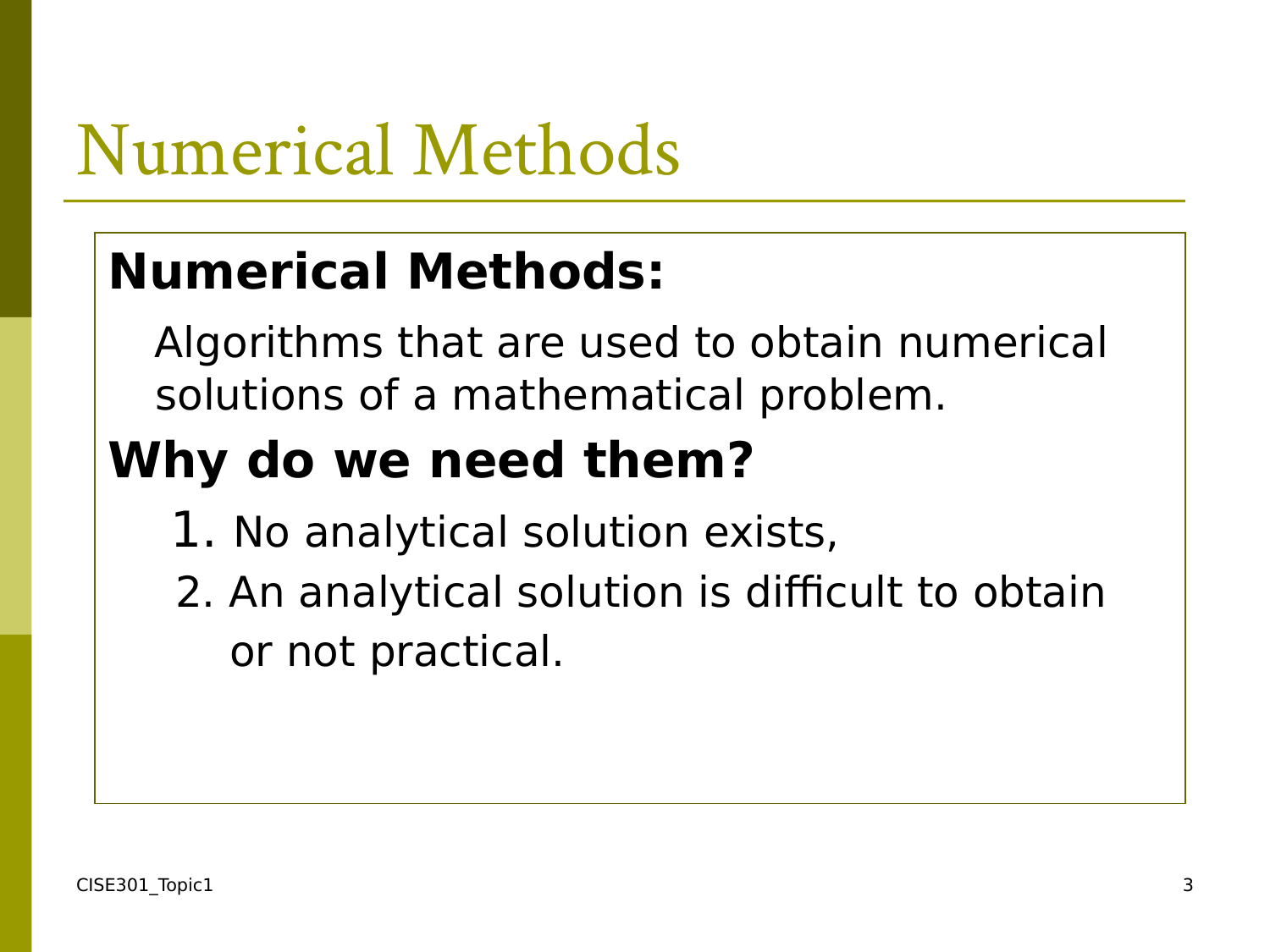

# Numerical Methods
Numerical Methods:
   Algorithms that are used to obtain numerical solutions of a mathematical problem.
Why do we need them?
    1. No analytical solution exists,
     2. An analytical solution is difficult to obtain
         or not practical.
CISE301_Topic1
3